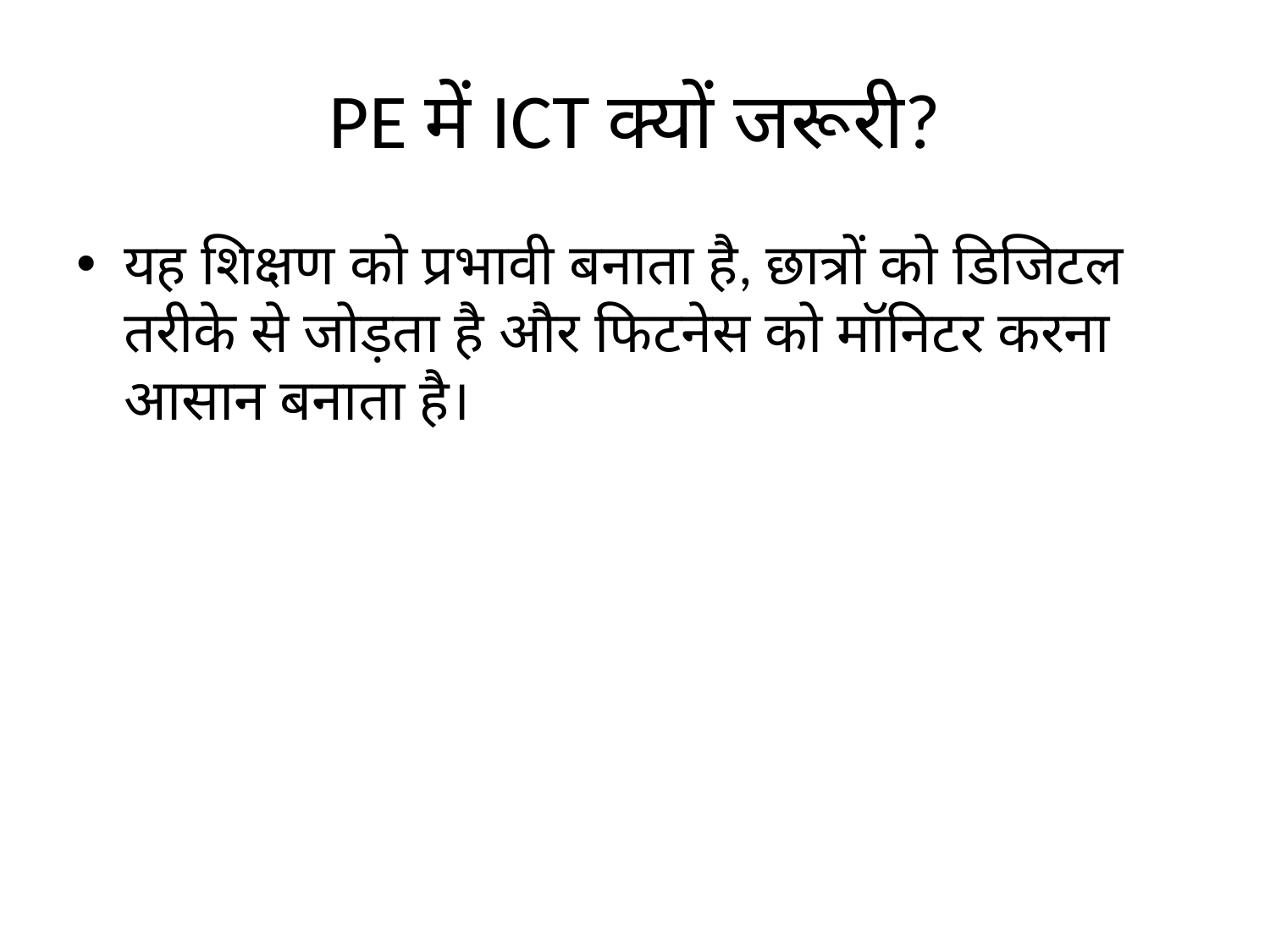

# PE में ICT क्यों जरूरी?
यह शिक्षण को प्रभावी बनाता है, छात्रों को डिजिटल तरीके से जोड़ता है और फिटनेस को मॉनिटर करना आसान बनाता है।